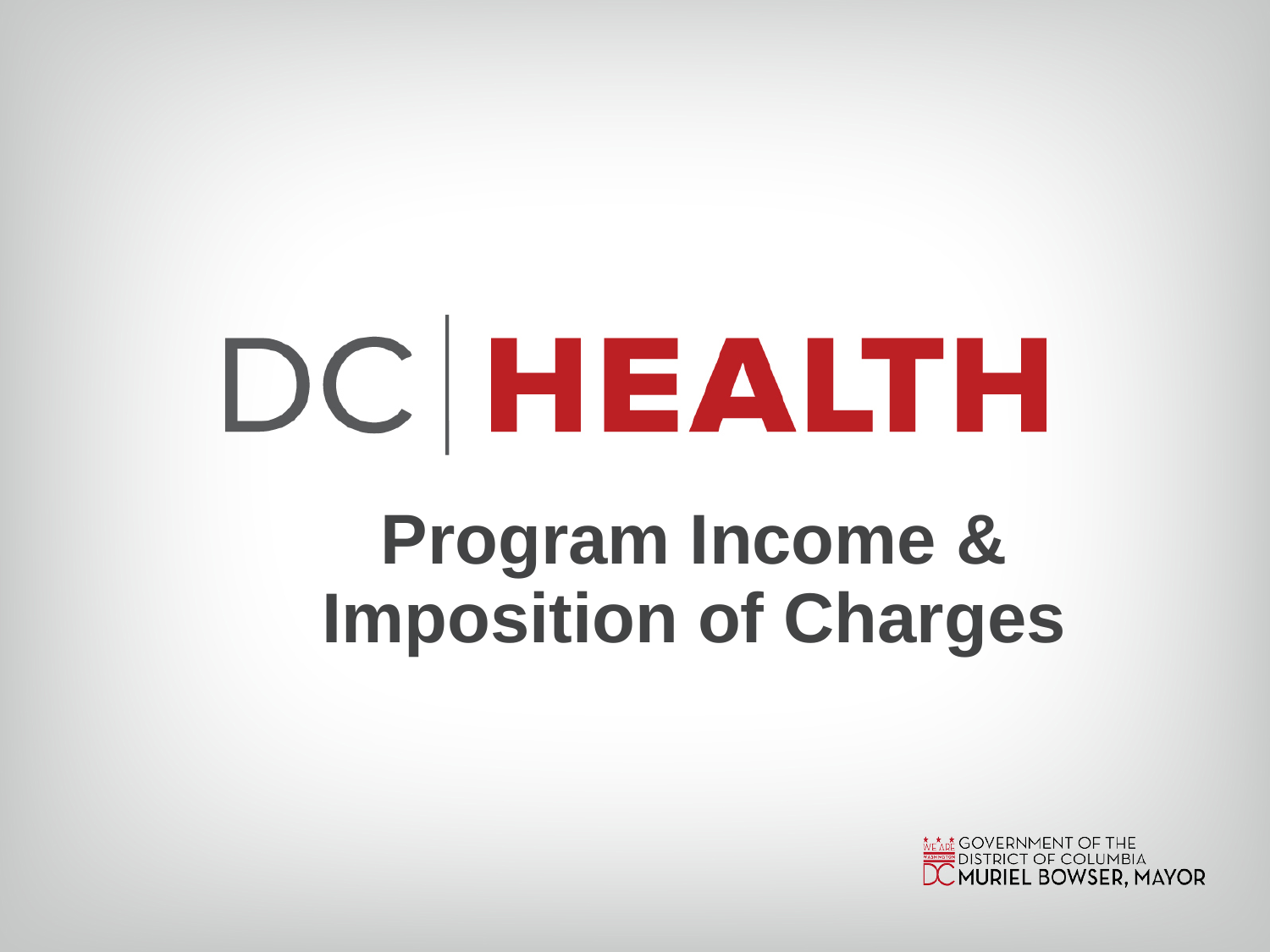

# Program Income & Imposition of Charges